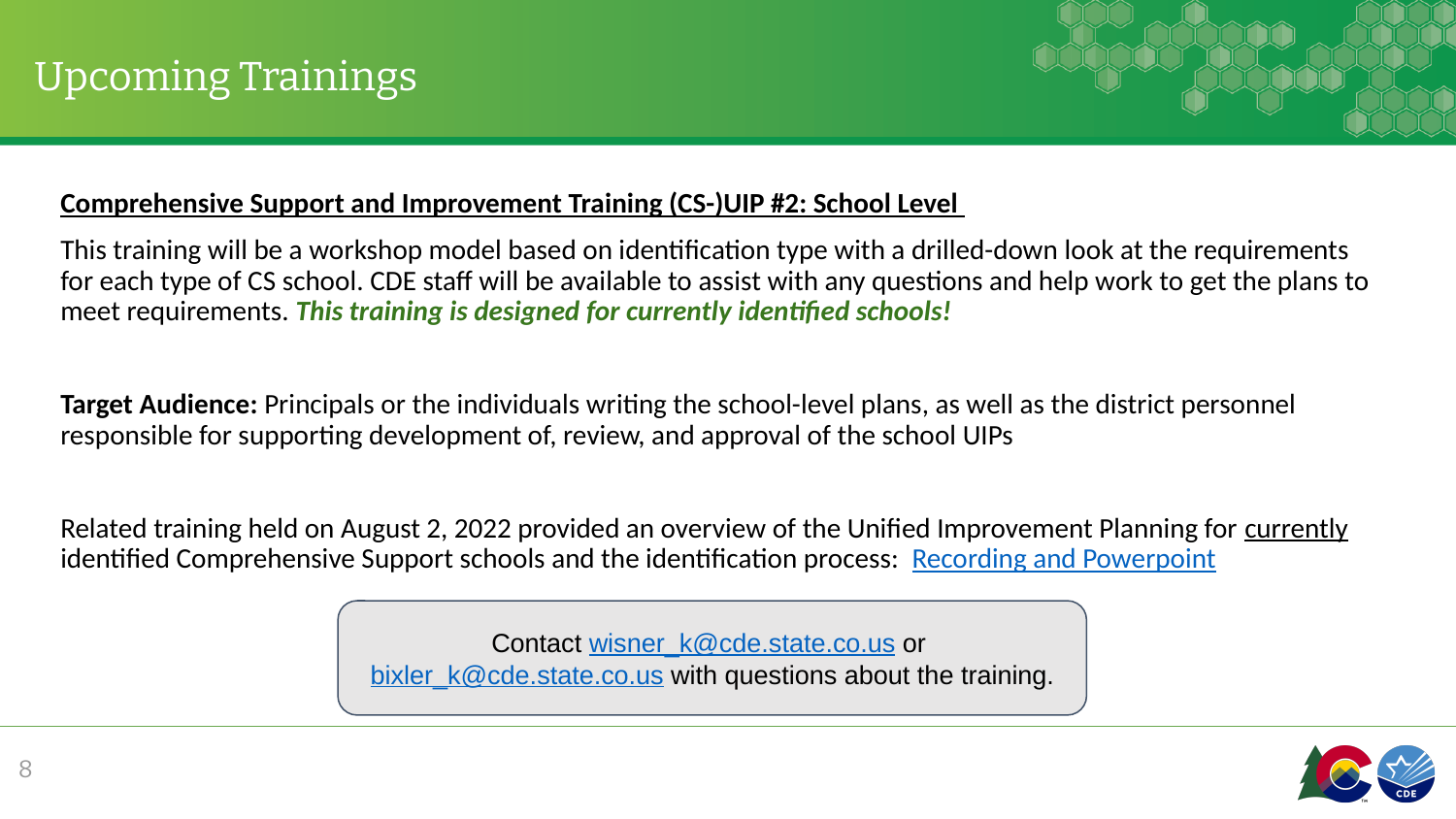

# Upcoming Trainings
Comprehensive Support and Improvement Training (CS-)UIP #2: School Level
This training will be a workshop model based on identification type with a drilled-down look at the requirements for each type of CS school. CDE staff will be available to assist with any questions and help work to get the plans to meet requirements. This training is designed for currently identified schools!

Target Audience: Principals or the individuals writing the school-level plans, as well as the district personnel responsible for supporting development of, review, and approval of the school UIPs

Related training held on August 2, 2022 provided an overview of the Unified Improvement Planning for currently identified Comprehensive Support schools and the identification process:  Recording and Powerpoint

Contact wisner_k@cde.state.co.us or bixler_k@cde.state.co.us with questions about the training.
8